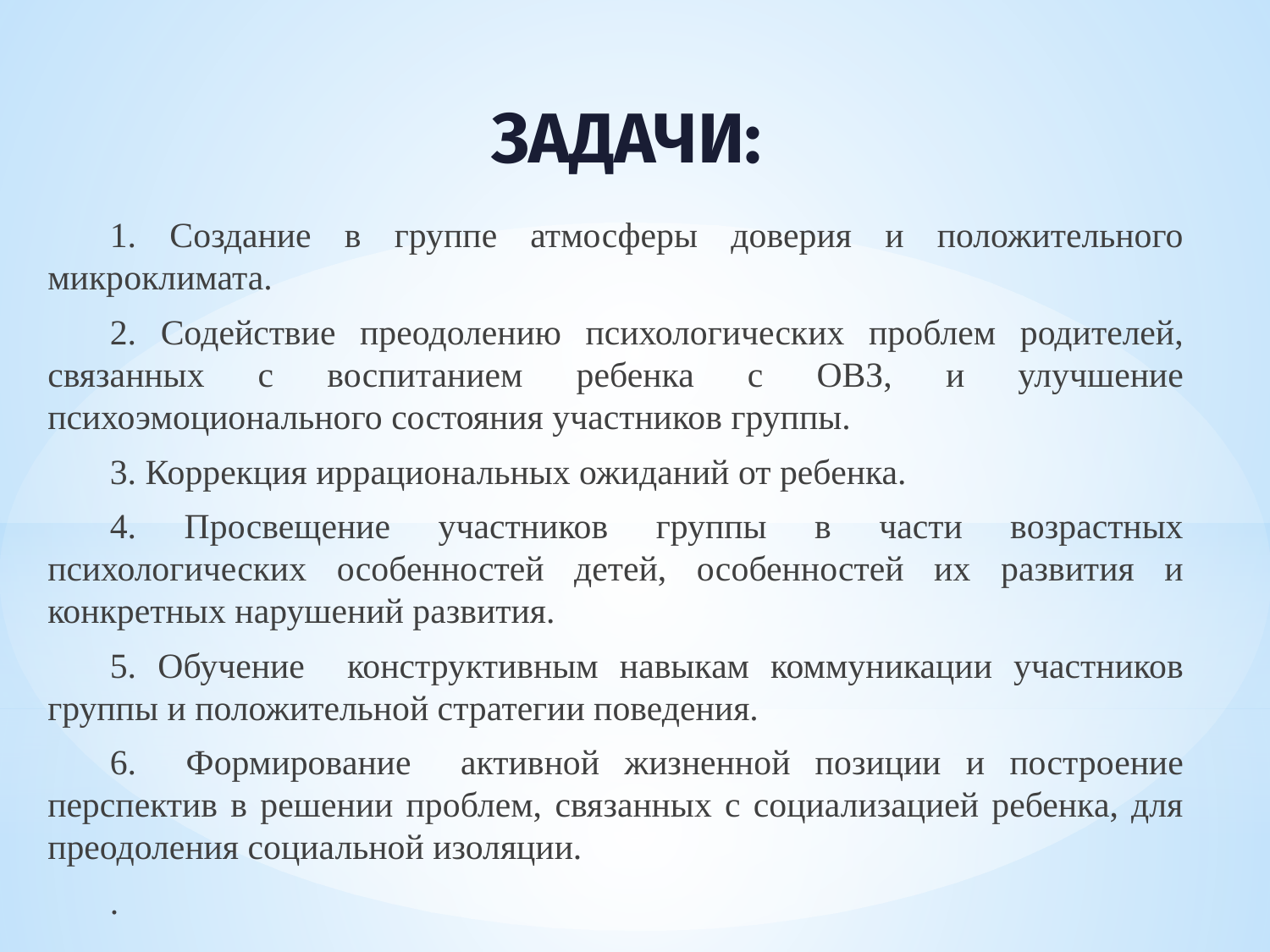

# ЗАДАЧИ:
1. Создание в группе атмосферы доверия и положительного микроклимата.
2. Содействие преодолению психологических проблем родителей, связанных с воспитанием ребенка с ОВЗ, и улучшение психоэмоционального состояния участников группы.
3. Коррекция иррациональных ожиданий от ребенка.
4. Просвещение участников группы в части возрастных психологических особенностей детей, особенностей их развития и конкретных нарушений развития.
5. Обучение  конструктивным навыкам коммуникации участников группы и положительной стратегии поведения.
6.  Формирование  активной жизненной позиции и построение перспектив в решении проблем, связанных с социализацией ребенка, для преодоления социальной изоляции.
.